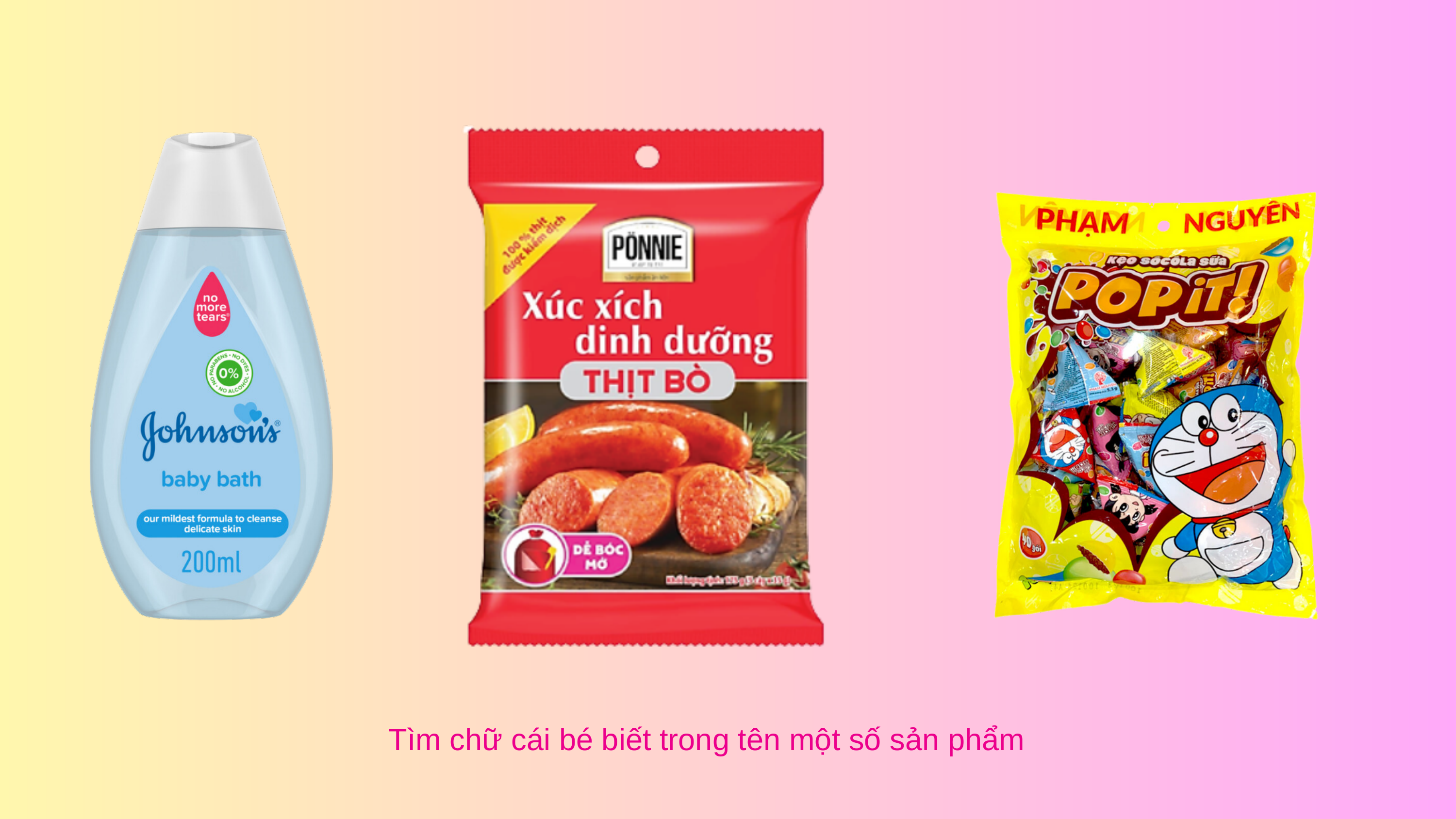

Tìm chữ cái bé biết trong tên một số sản phẩm